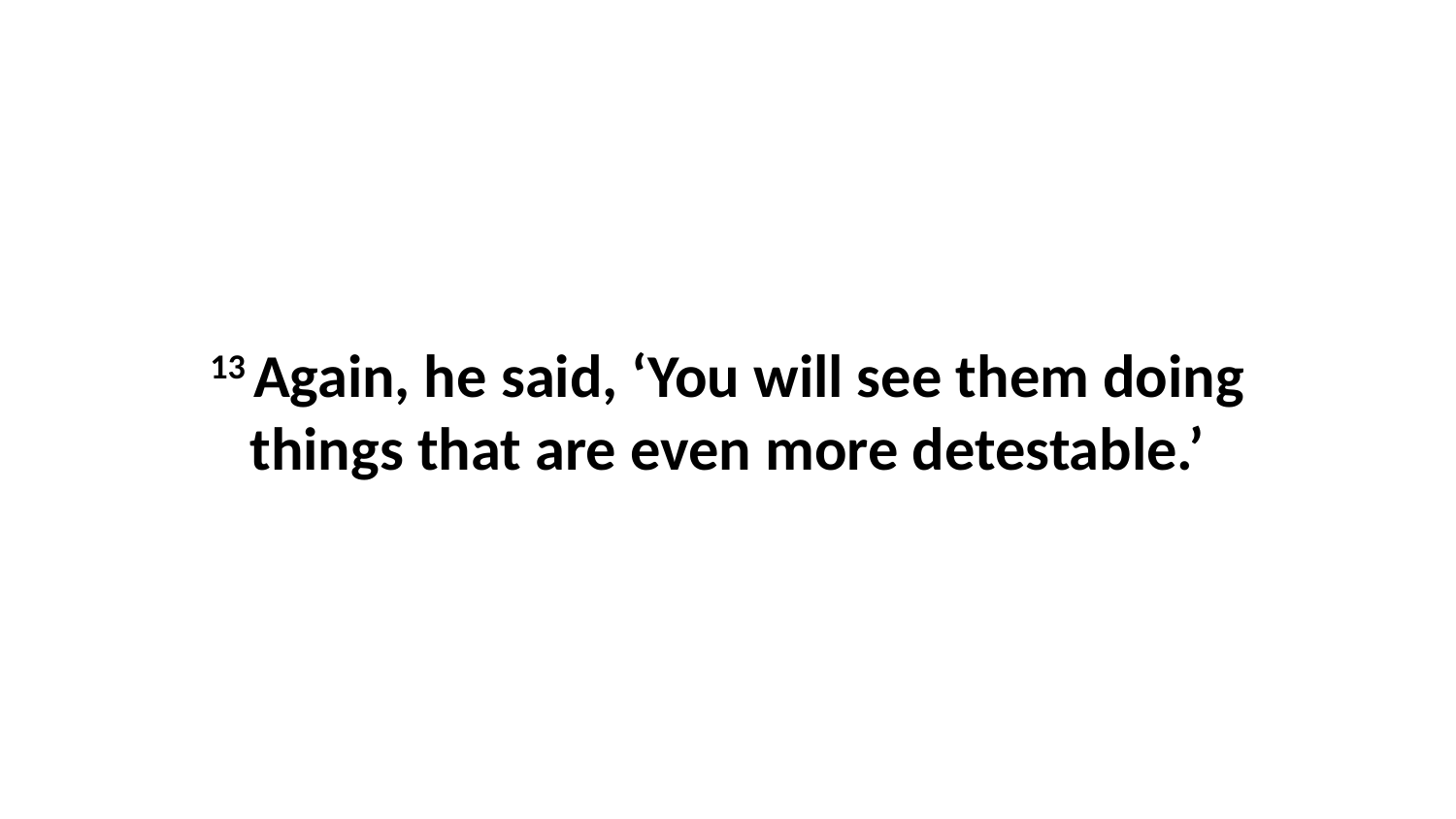

13 Again, he said, ‘You will see them doing things that are even more detestable.’